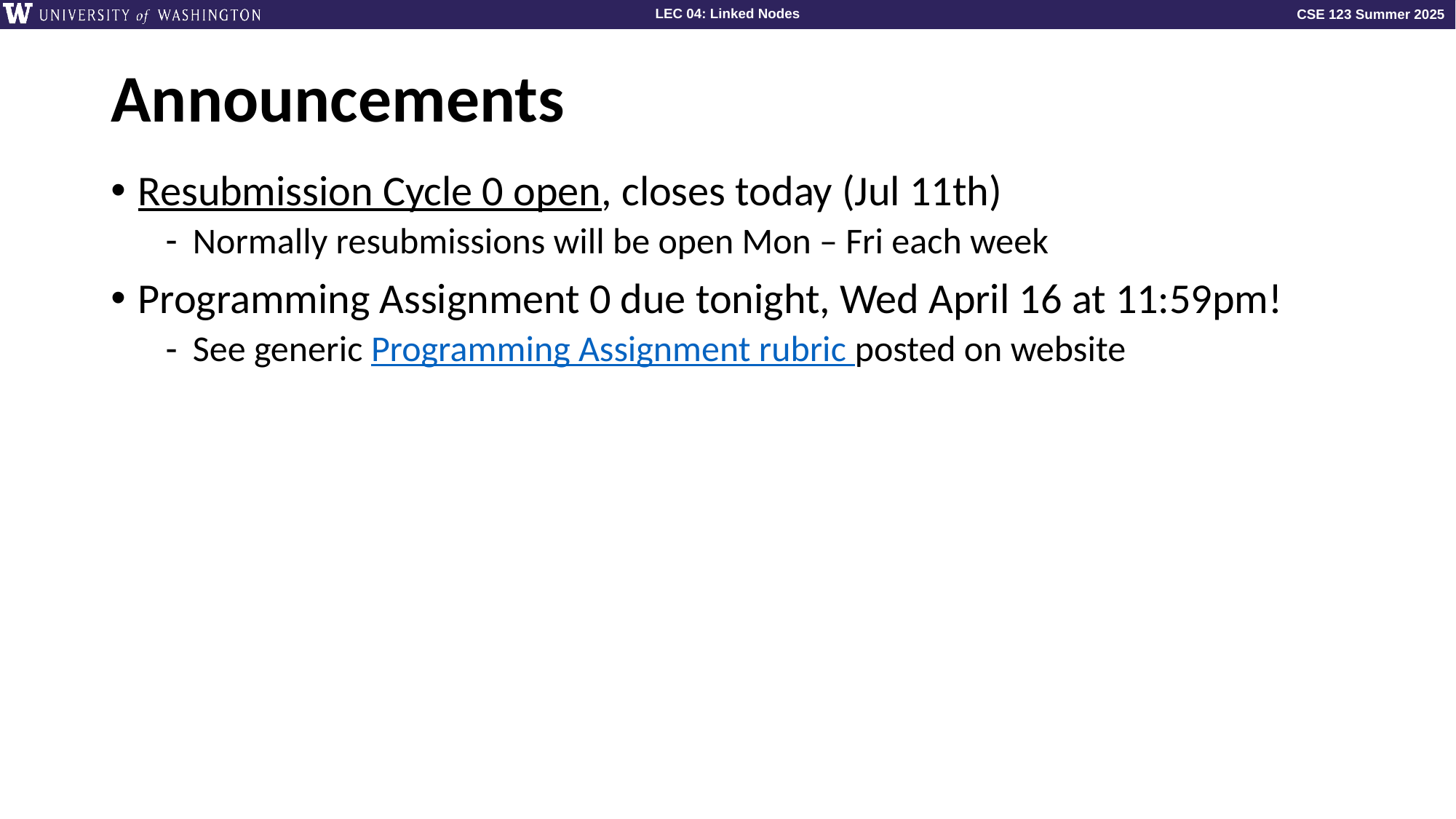

# Announcements
Resubmission Cycle 0 open, closes today (Jul 11th)
Normally resubmissions will be open Mon – Fri each week
Programming Assignment 0 due tonight, Wed April 16 at 11:59pm!
See generic Programming Assignment rubric posted on website